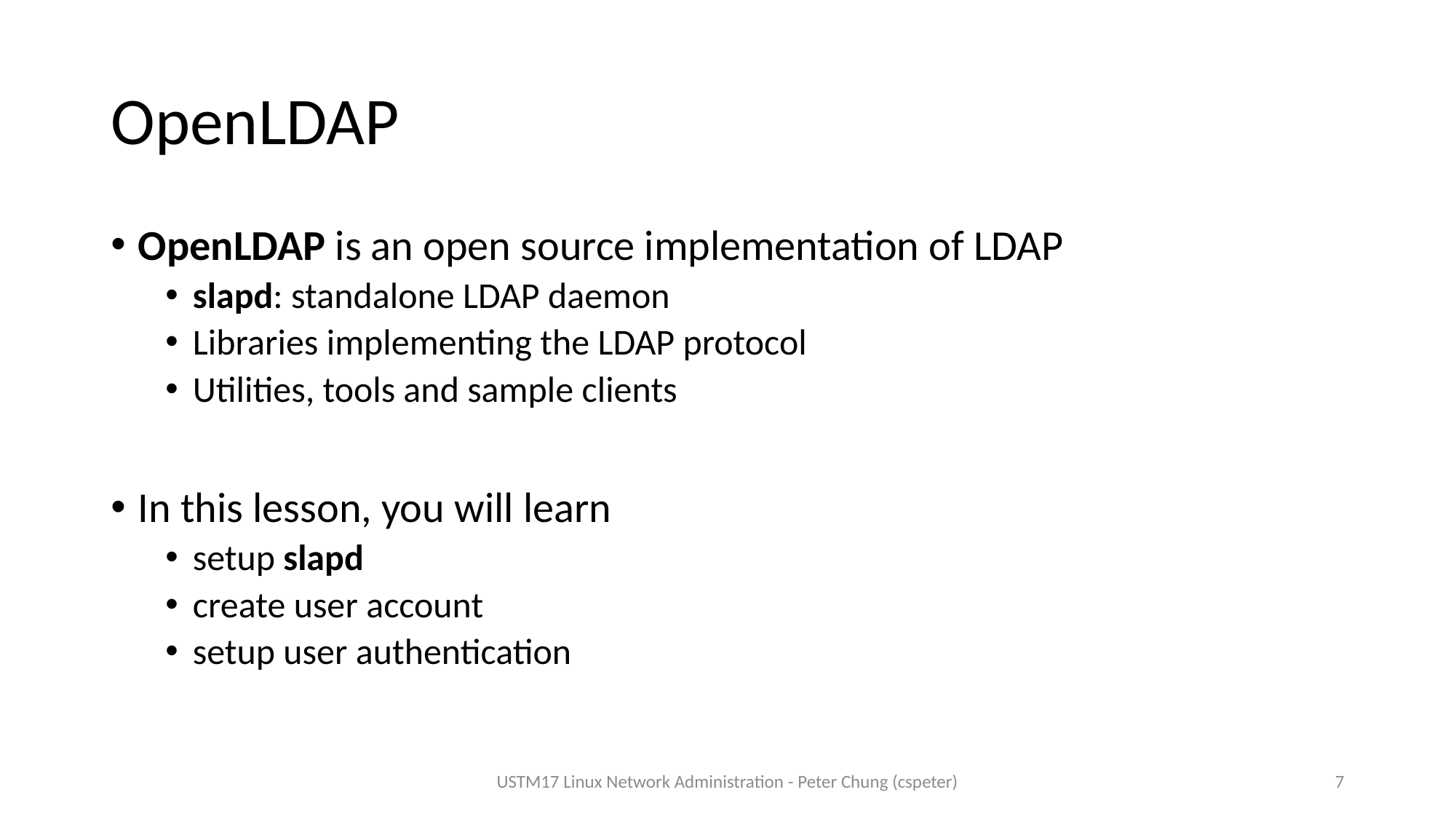

# OpenLDAP
OpenLDAP is an open source implementation of LDAP
slapd: standalone LDAP daemon
Libraries implementing the LDAP protocol
Utilities, tools and sample clients

In this lesson, you will learn
setup slapd
create user account
setup user authentication
USTM17 Linux Network Administration - Peter Chung (cspeter)
7